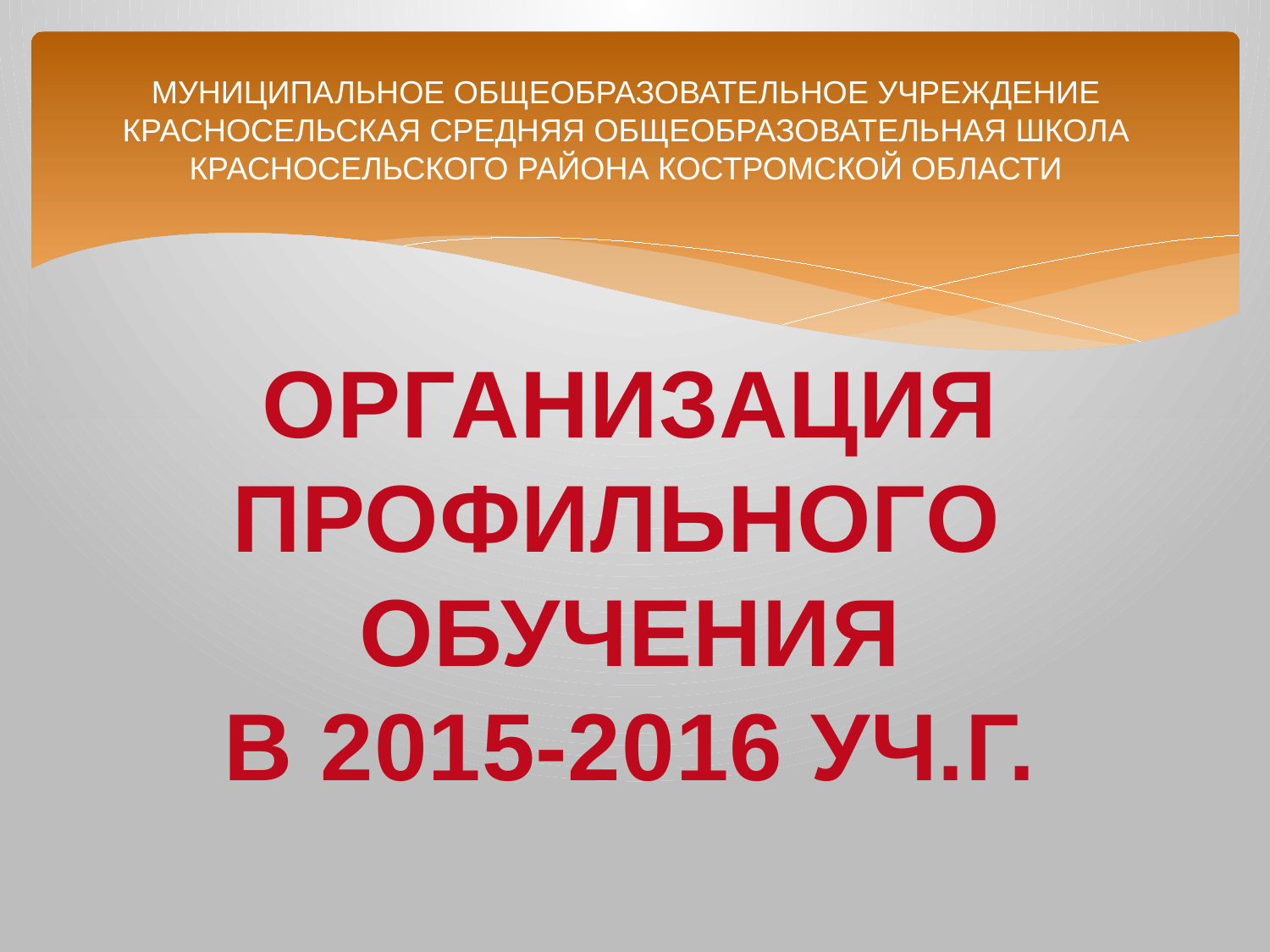

# МУНИЦИПАЛЬНОЕ ОБЩЕОБРАЗОВАТЕЛЬНОЕ УЧРЕЖДЕНИЕ КРАСНОСЕЛЬСКАЯ СРЕДНЯЯ ОБЩЕОБРАЗОВАТЕЛЬНАЯ ШКОЛА КРАСНОСЕЛЬСКОГО РАЙОНА КОСТРОМСКОЙ ОБЛАСТИ

ОРГАНИЗАЦИЯ
ПРОФИЛЬНОГО
ОБУЧЕНИЯ
В 2015-2016 УЧ.Г.